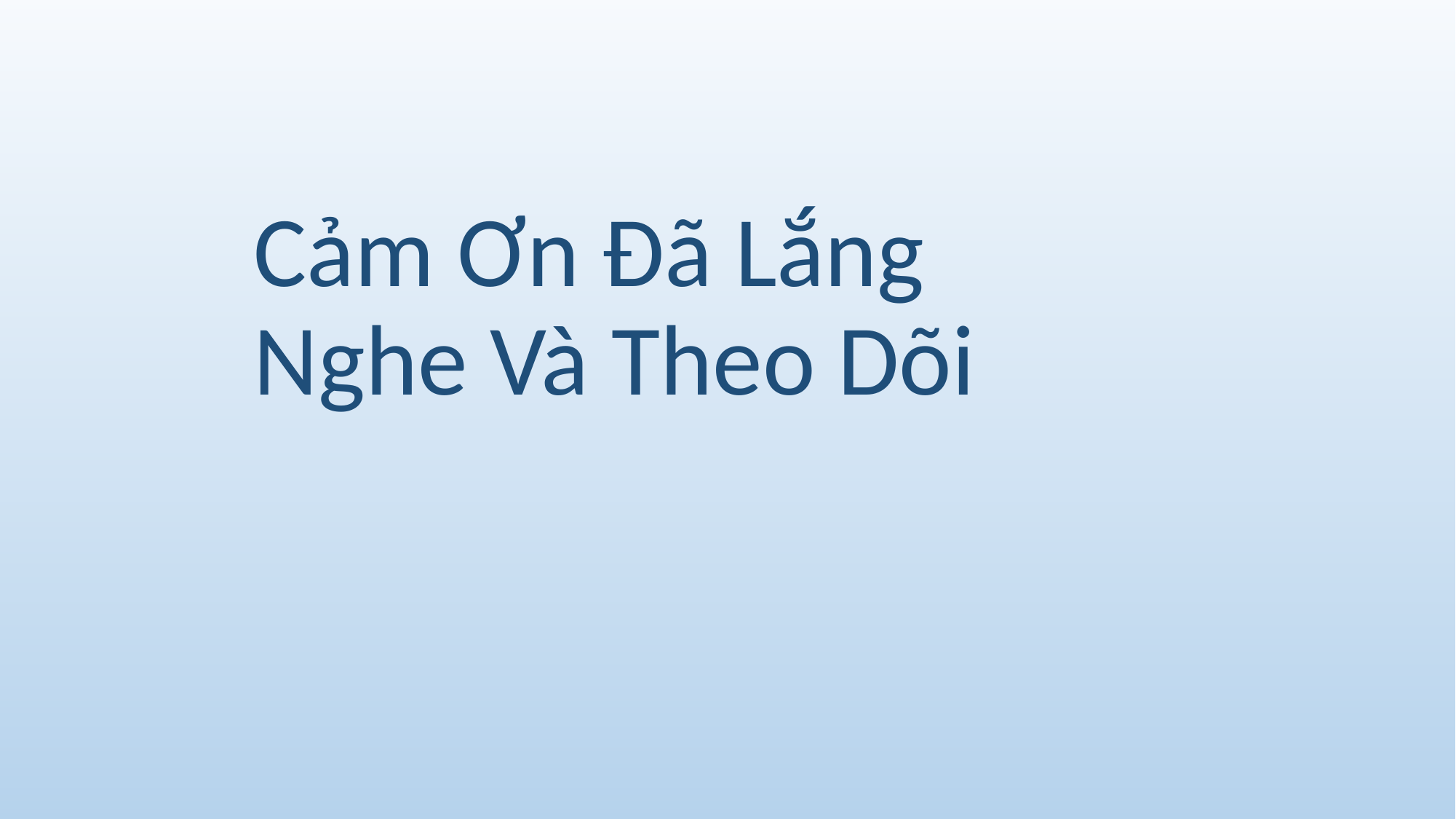

# Cảm Ơn Đã Lắng Nghe Và Theo Dõi